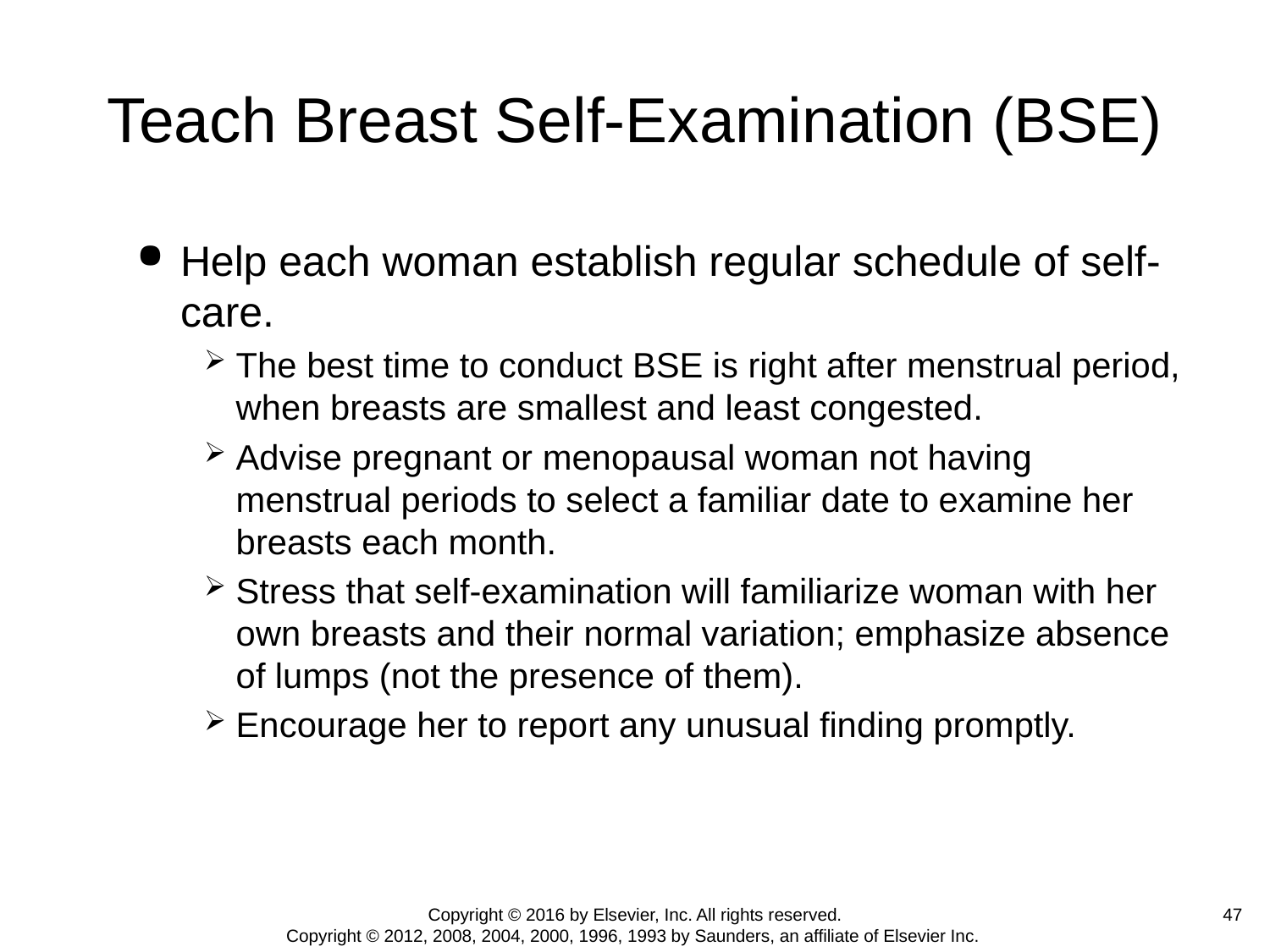

# Teach Breast Self-Examination (BSE)
Help each woman establish regular schedule of self-care.
The best time to conduct BSE is right after menstrual period, when breasts are smallest and least congested.
Advise pregnant or menopausal woman not having menstrual periods to select a familiar date to examine her breasts each month.
Stress that self-examination will familiarize woman with her own breasts and their normal variation; emphasize absence of lumps (not the presence of them).
Encourage her to report any unusual finding promptly.
47
Copyright © 2016 by Elsevier, Inc. All rights reserved.
Copyright © 2012, 2008, 2004, 2000, 1996, 1993 by Saunders, an affiliate of Elsevier Inc.